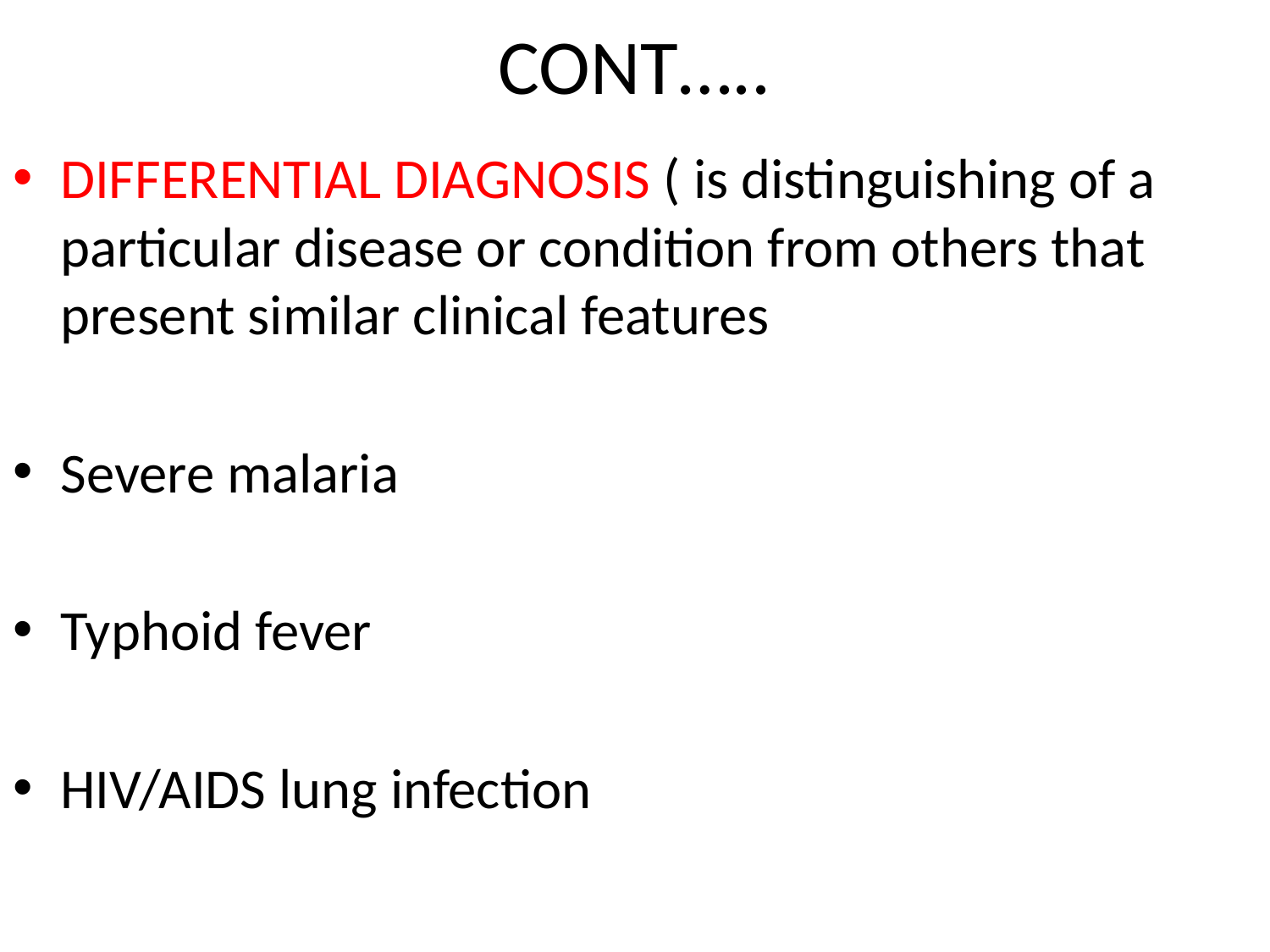

# CONT…..
DIFFERENTIAL DIAGNOSIS ( is distinguishing of a particular disease or condition from others that present similar clinical features

Severe malaria

Typhoid fever

HIV/AIDS lung infection